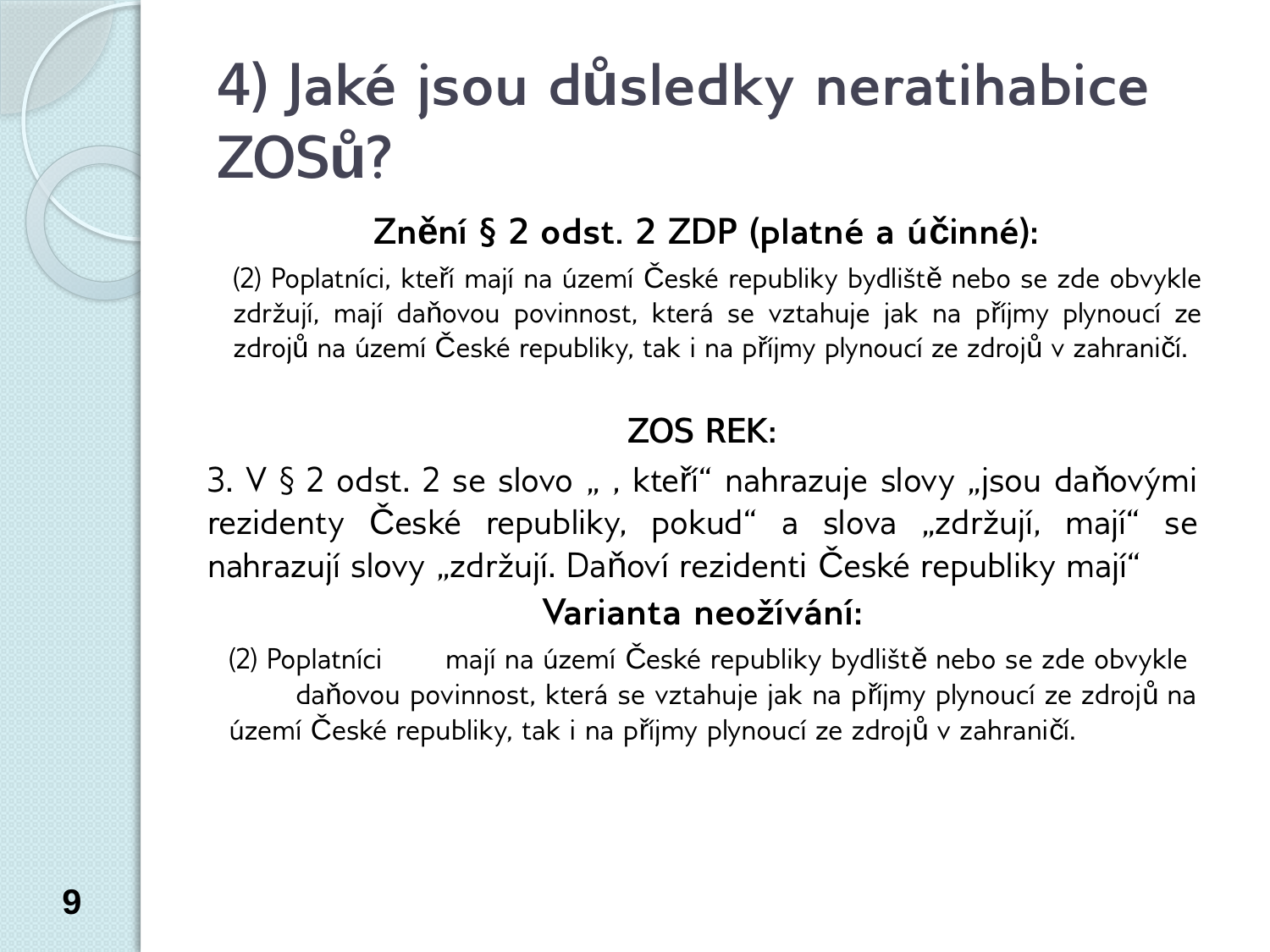

# 4) Jaké jsou důsledky neratihabice ZOSů?
Znění § 2 odst. 2 ZDP (platné a účinné):
(2) Poplatníci, kteří mají na území České republiky bydliště nebo se zde obvykle zdržují, mají daňovou povinnost, která se vztahuje jak na příjmy plynoucí ze zdrojů na území České republiky, tak i na příjmy plynoucí ze zdrojů v zahraničí.
ZOS REK:
3. V § 2 odst. 2 se slovo „ , kteří“ nahrazuje slovy „jsou daňovými rezidenty České republiky, pokud“ a slova „zdržují, mají“ se nahrazují slovy „zdržují. Daňoví rezidenti České republiky mají“
Varianta neožívání:
(2) Poplatníci       mají na území České republiky bydliště nebo se zde obvykle         daňovou povinnost, která se vztahuje jak na příjmy plynoucí ze zdrojů na území České republiky, tak i na příjmy plynoucí ze zdrojů v zahraničí.
9